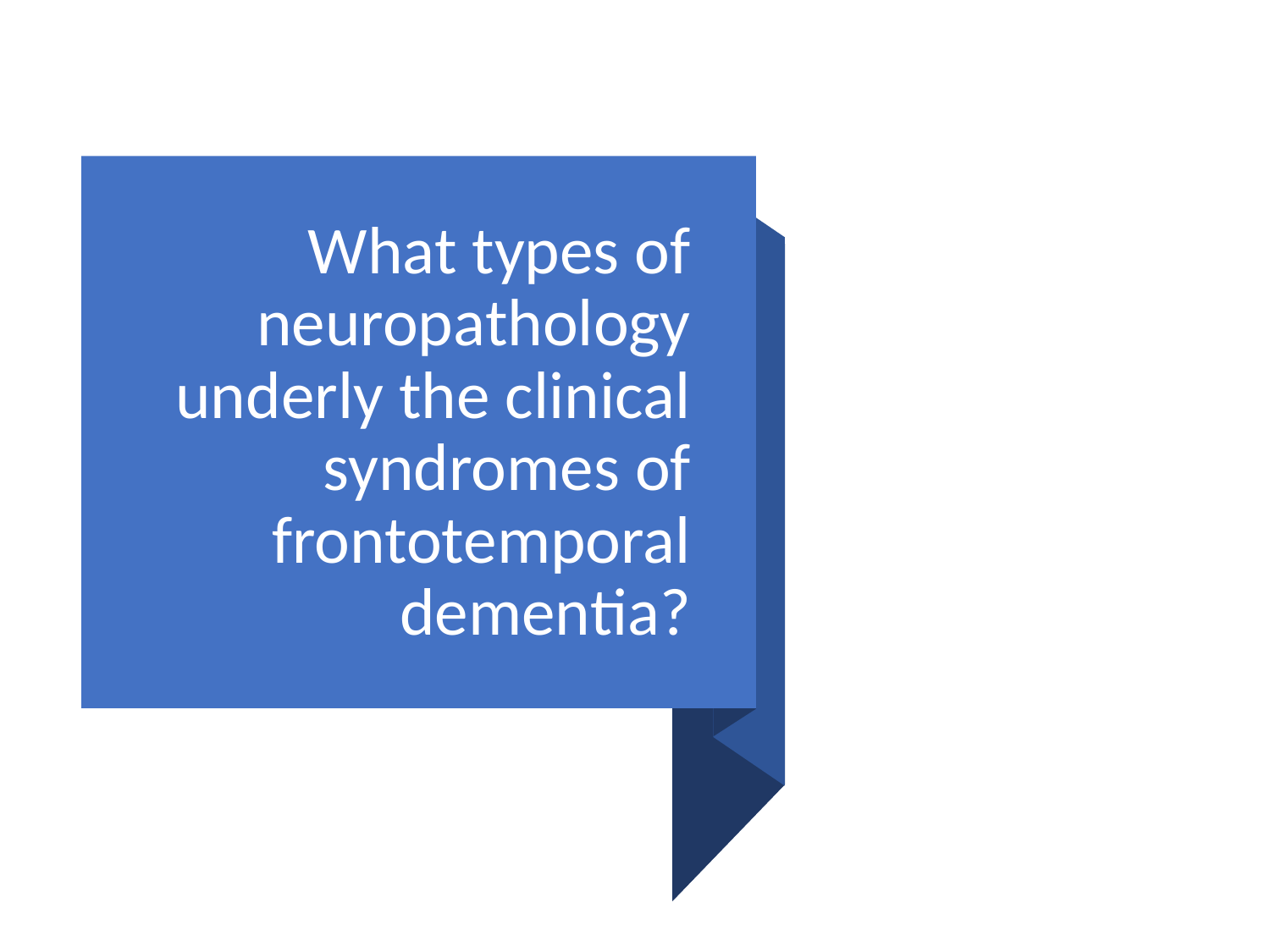

# What types of neuropathology underly the clinical syndromes of frontotemporal dementia?